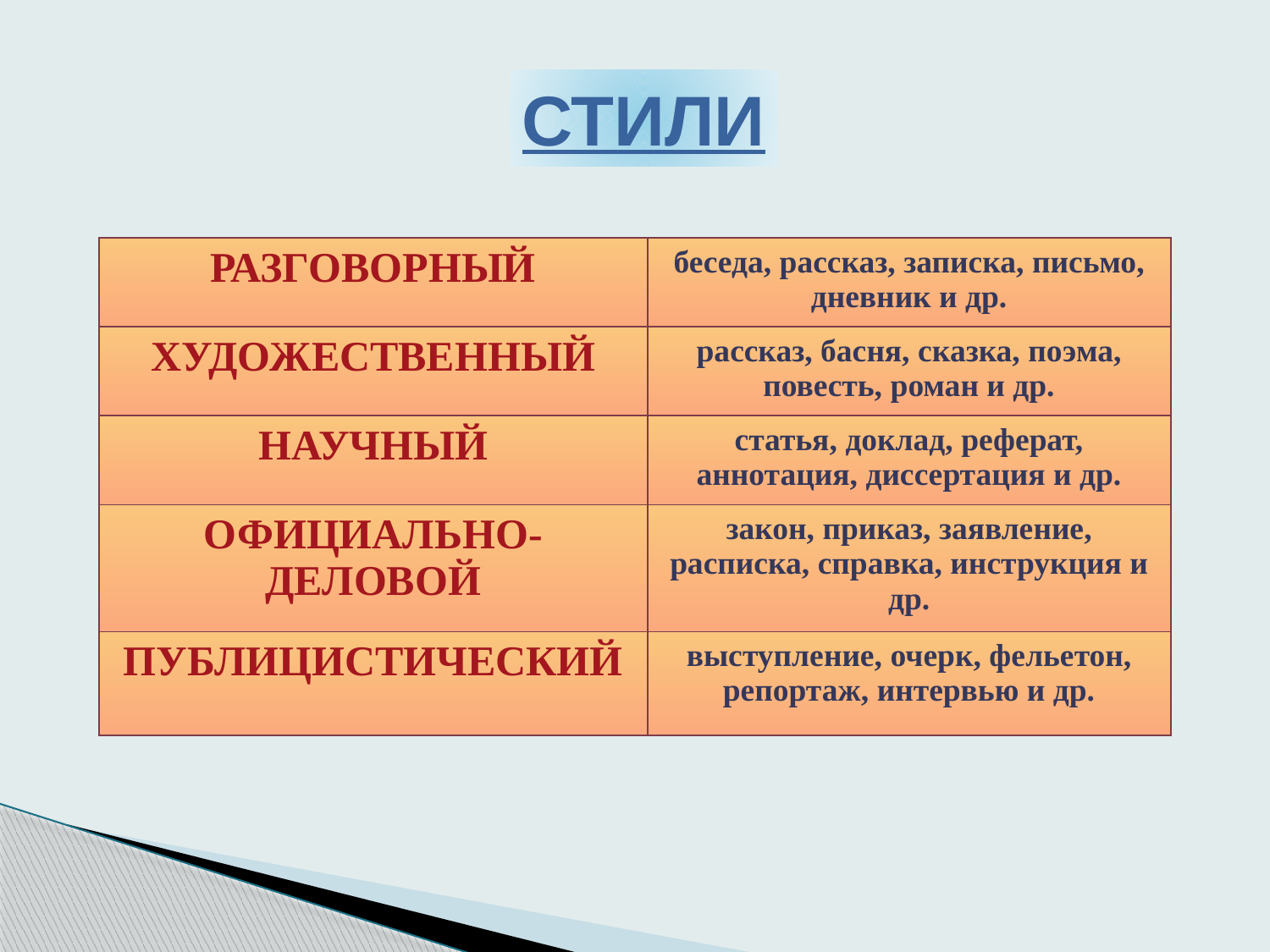

СТИЛИ
| РАЗГОВОРНЫЙ | беседа, рассказ, записка, письмо, дневник и др. |
| --- | --- |
| ХУДОЖЕСТВЕННЫЙ | рассказ, басня, сказка, поэма, повесть, роман и др. |
| НАУЧНЫЙ | статья, доклад, реферат, аннотация, диссертация и др. |
| ОФИЦИАЛЬНО-ДЕЛОВОЙ | закон, приказ, заявление, расписка, справка, инструкция и др. |
| ПУБЛИЦИСТИЧЕСКИЙ | выступление, очерк, фельетон, репортаж, интервью и др. |